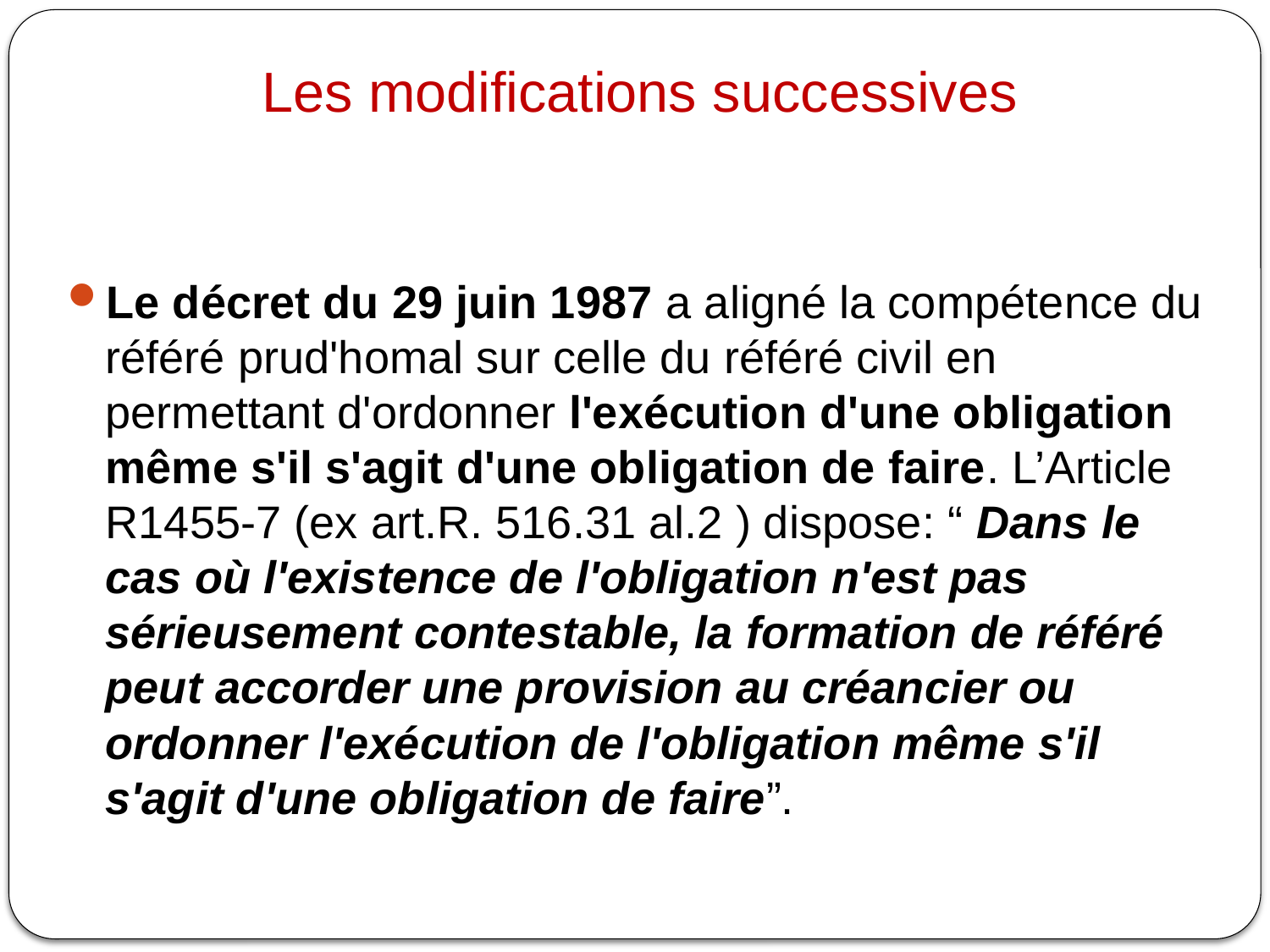

# Les modifications successives

Le décret du 29 juin 1987 a aligné la compétence du référé prud'homal sur celle du référé civil en permettant d'ordonner l'exécution d'une obligation même s'il s'agit d'une obligation de faire. L’Article R1455-7 (ex art.R. 516.31 al.2 ) dispose: “ Dans le cas où l'existence de l'obligation n'est pas sérieusement contestable, la formation de référé peut accorder une provision au créancier ou ordonner l'exécution de l'obligation même s'il s'agit d'une obligation de faire”.